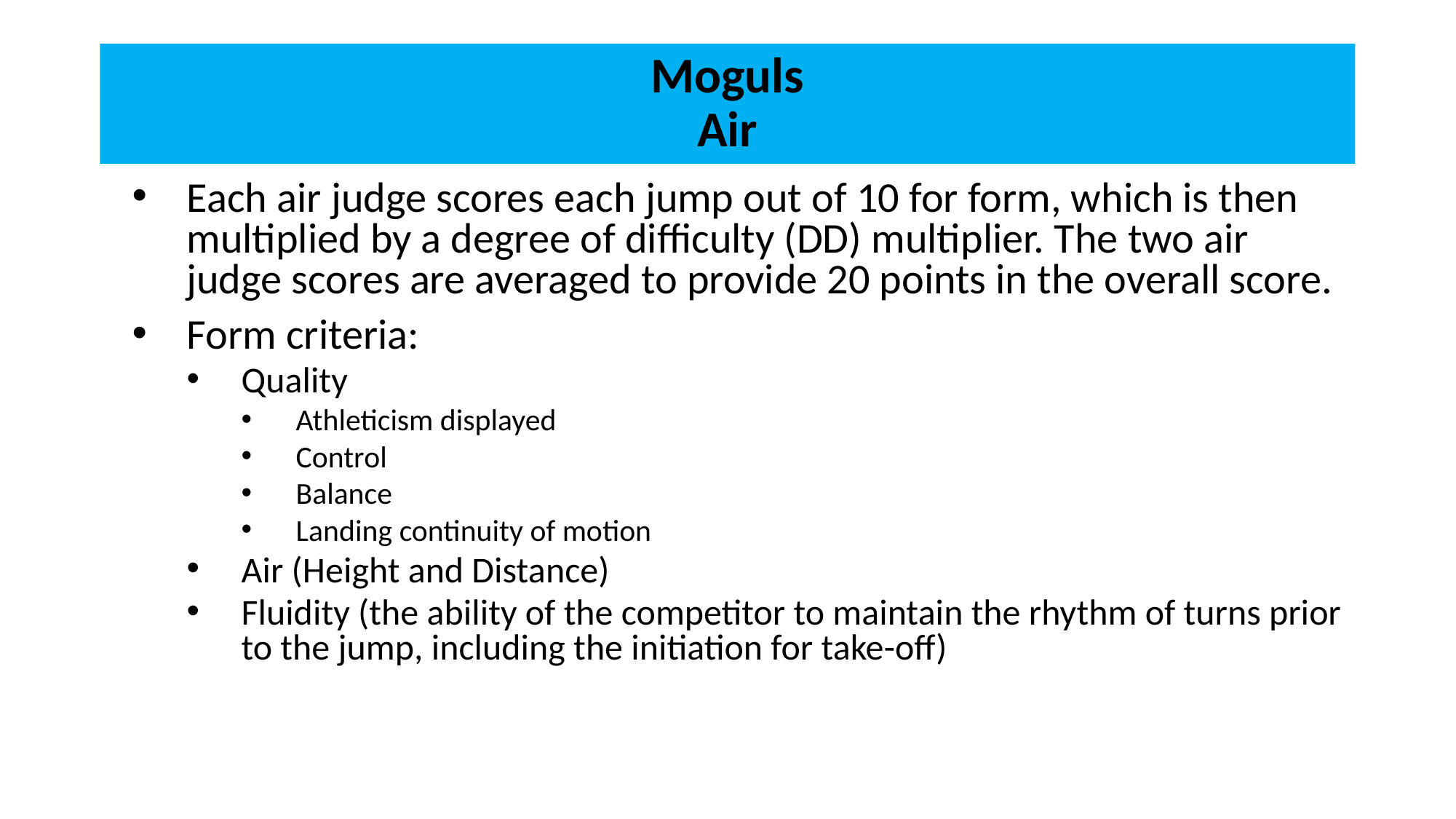

# Moguls Air
Each air judge scores each jump out of 10 for form, which is then multiplied by a degree of difficulty (DD) multiplier. The two air judge scores are averaged to provide 20 points in the overall score.
Form criteria:
Quality
Athleticism displayed
Control
Balance
Landing continuity of motion
Air (Height and Distance)
Fluidity (the ability of the competitor to maintain the rhythm of turns prior to the jump, including the initiation for take-off)